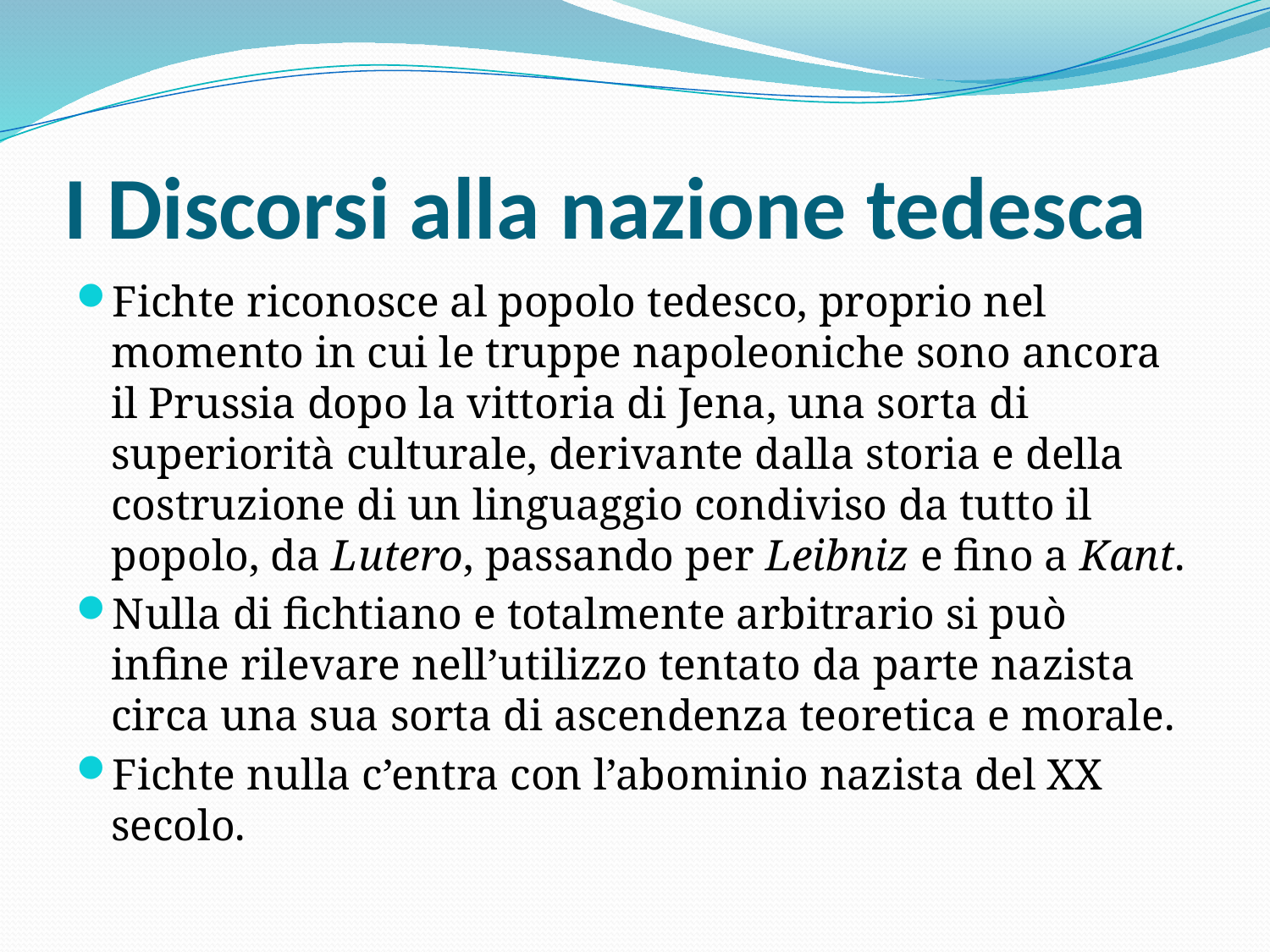

# I Discorsi alla nazione tedesca
Fichte riconosce al popolo tedesco, proprio nel momento in cui le truppe napoleoniche sono ancora il Prussia dopo la vittoria di Jena, una sorta di superiorità culturale, derivante dalla storia e della costruzione di un linguaggio condiviso da tutto il popolo, da Lutero, passando per Leibniz e fino a Kant.
Nulla di fichtiano e totalmente arbitrario si può infine rilevare nell’utilizzo tentato da parte nazista circa una sua sorta di ascendenza teoretica e morale.
Fichte nulla c’entra con l’abominio nazista del XX secolo.